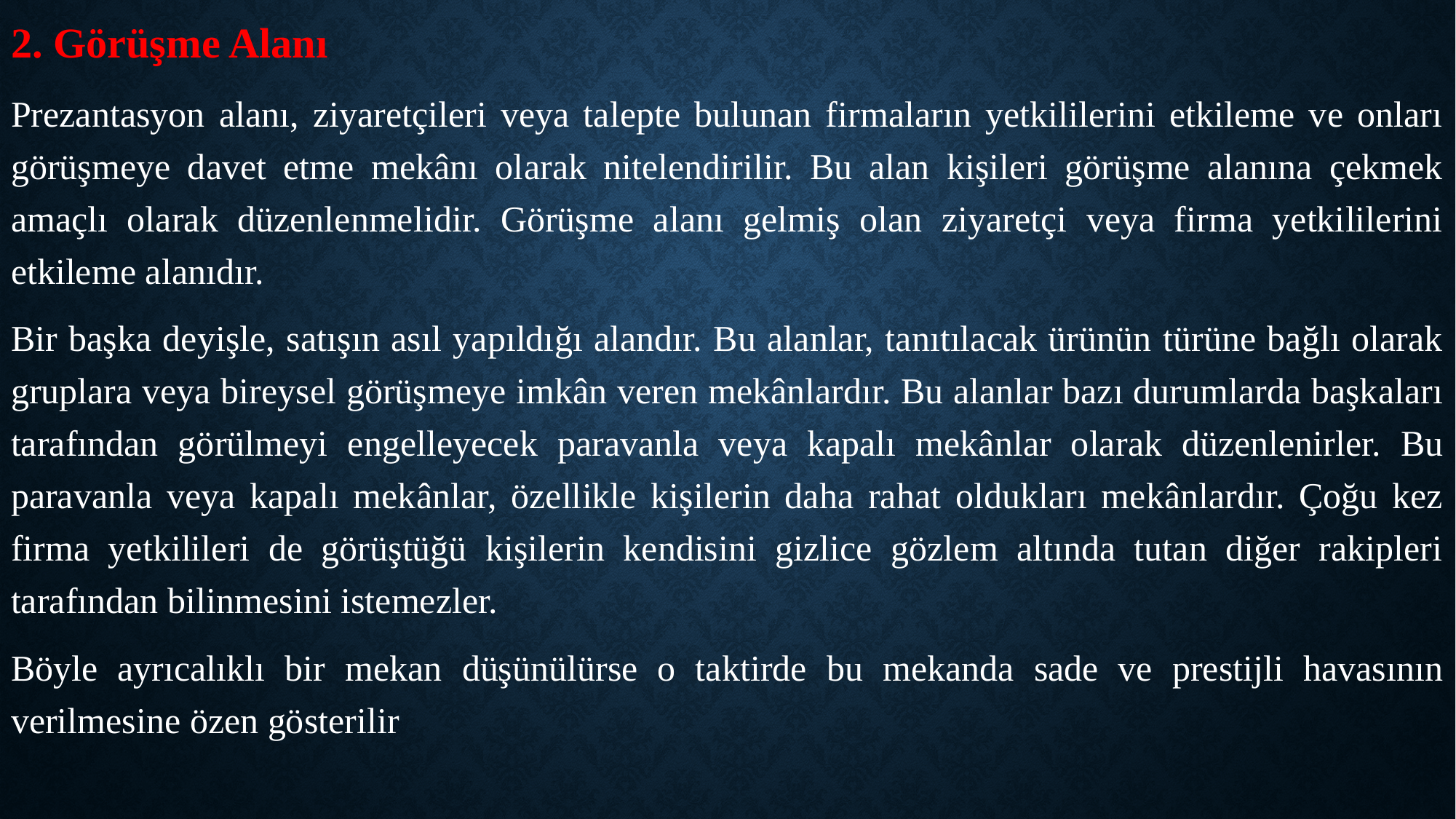

2. Görüşme Alanı
Prezantasyon alanı, ziyaretçileri veya talepte bulunan firmaların yetkililerini etkileme ve onları görüşmeye davet etme mekânı olarak nitelendirilir. Bu alan kişileri görüşme alanına çekmek amaçlı olarak düzenlenmelidir. Görüşme alanı gelmiş olan ziyaretçi veya firma yetkililerini etkileme alanıdır.
Bir başka deyişle, satışın asıl yapıldığı alandır. Bu alanlar, tanıtılacak ürünün türüne bağlı olarak gruplara veya bireysel görüşmeye imkân veren mekânlardır. Bu alanlar bazı durumlarda başkaları tarafından görülmeyi engelleyecek paravanla veya kapalı mekânlar olarak düzenlenirler. Bu paravanla veya kapalı mekânlar, özellikle kişilerin daha rahat oldukları mekânlardır. Çoğu kez firma yetkilileri de görüştüğü kişilerin kendisini gizlice gözlem altında tutan diğer rakipleri tarafından bilinmesini istemezler.
Böyle ayrıcalıklı bir mekan düşünülürse o taktirde bu mekanda sade ve prestijli havasının verilmesine özen gösterilir